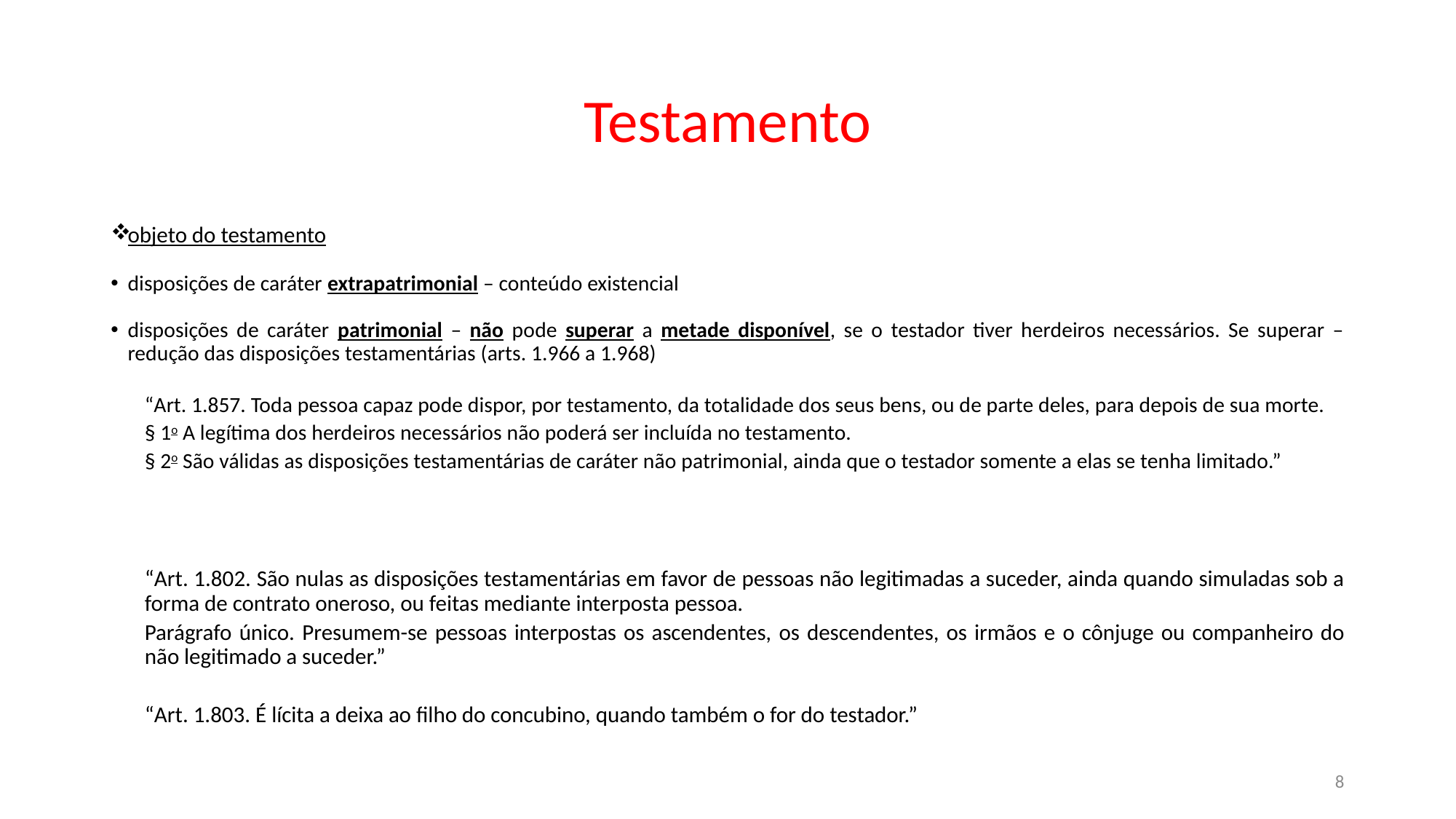

# Testamento
objeto do testamento

disposições de caráter extrapatrimonial – conteúdo existencial

disposições de caráter patrimonial – não pode superar a metade disponível, se o testador tiver herdeiros necessários. Se superar – redução das disposições testamentárias (arts. 1.966 a 1.968)

“Art. 1.857. Toda pessoa capaz pode dispor, por testamento, da totalidade dos seus bens, ou de parte deles, para depois de sua morte.
§ 1o A legítima dos herdeiros necessários não poderá ser incluída no testamento.
§ 2o São válidas as disposições testamentárias de caráter não patrimonial, ainda que o testador somente a elas se tenha limitado.”

“Art. 1.802. São nulas as disposições testamentárias em favor de pessoas não legitimadas a suceder, ainda quando simuladas sob a forma de contrato oneroso, ou feitas mediante interposta pessoa.
Parágrafo único. Presumem-se pessoas interpostas os ascendentes, os descendentes, os irmãos e o cônjuge ou companheiro do não legitimado a suceder.”

“Art. 1.803. É lícita a deixa ao filho do concubino, quando também o for do testador.”

8